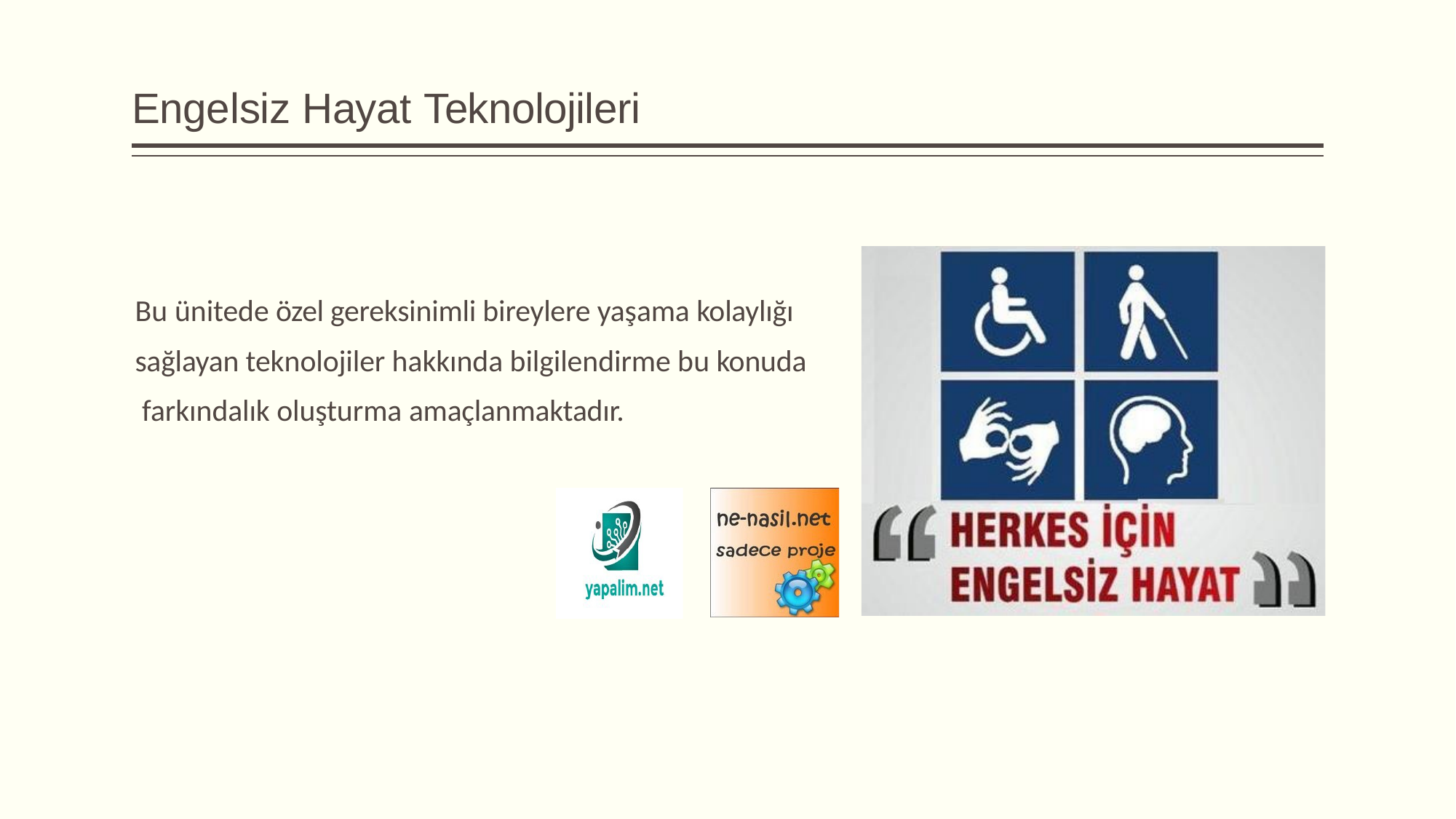

Engelsiz Hayat Teknolojileri

Bu ünitede özel gereksinimli bireylere yaşama kolaylığı  sağlayan teknolojiler hakkında bilgilendirme bu konuda  farkındalık oluşturma amaçlanmaktadır.